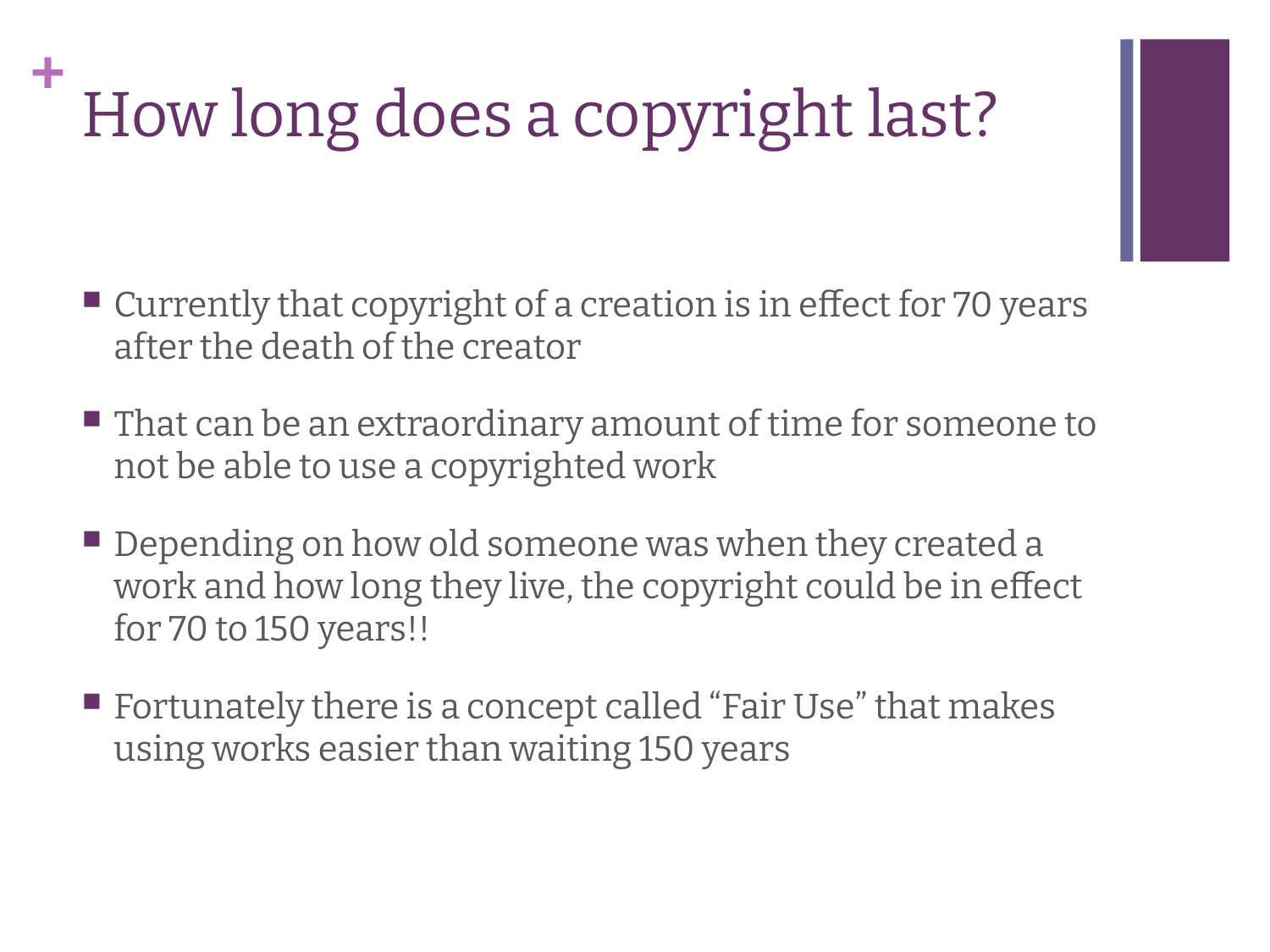

# How long does a copyright last?
Currently that copyright of a creation is in effect for 70 years after the death of the creator
That can be an extraordinary amount of time for someone to not be able to use a copyrighted work
Depending on how old someone was when they created a work and how long they live, the copyright could be in effect for 70 to 150 years!!
Fortunately there is a concept called “Fair Use” that makes using works easier than waiting 150 years